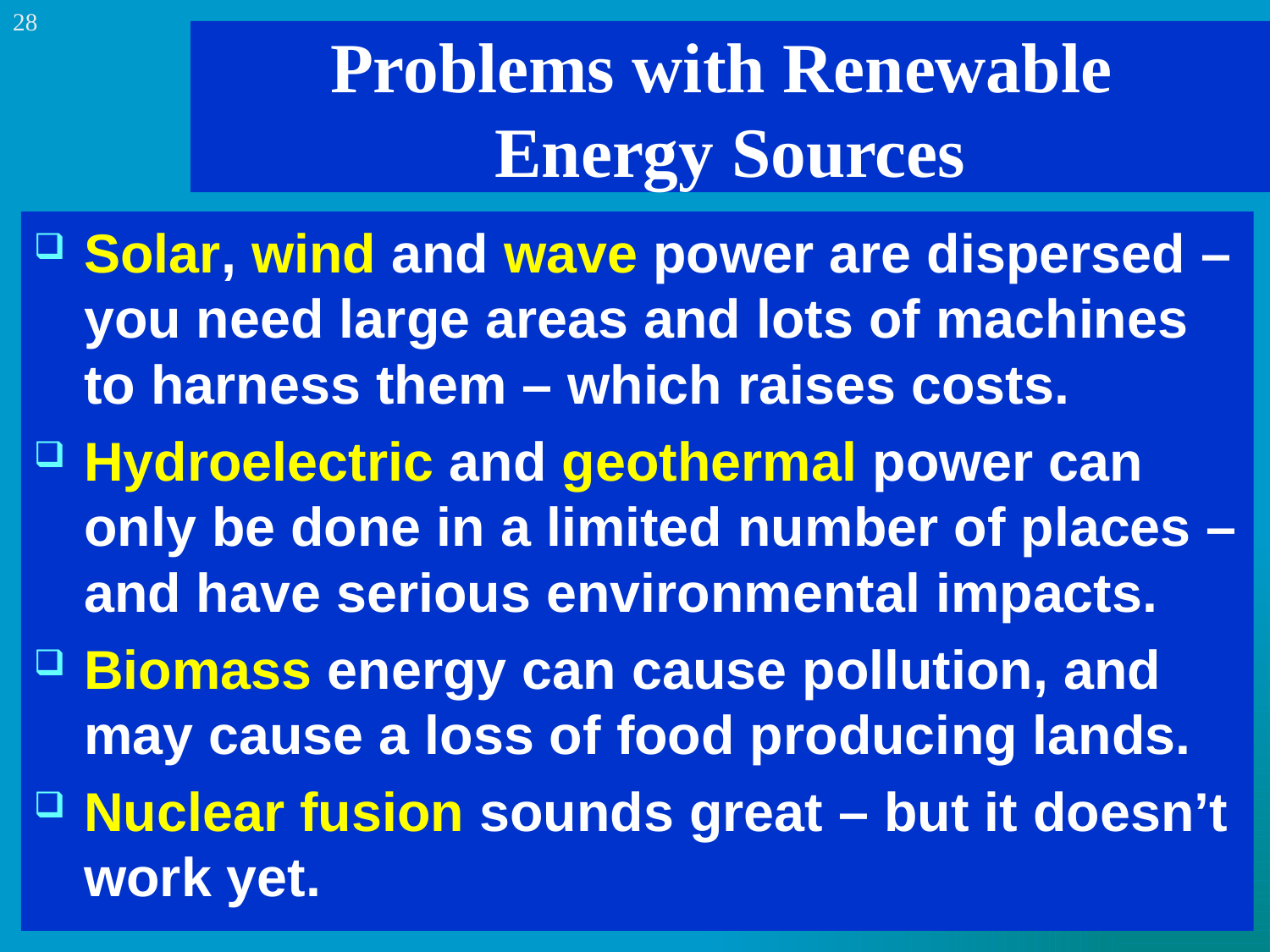

28
# Problems with Renewable Energy Sources
Solar, wind and wave power are dispersed – you need large areas and lots of machines to harness them – which raises costs.
Hydroelectric and geothermal power can only be done in a limited number of places – and have serious environmental impacts.
Biomass energy can cause pollution, and may cause a loss of food producing lands.
Nuclear fusion sounds great – but it doesn’t work yet.